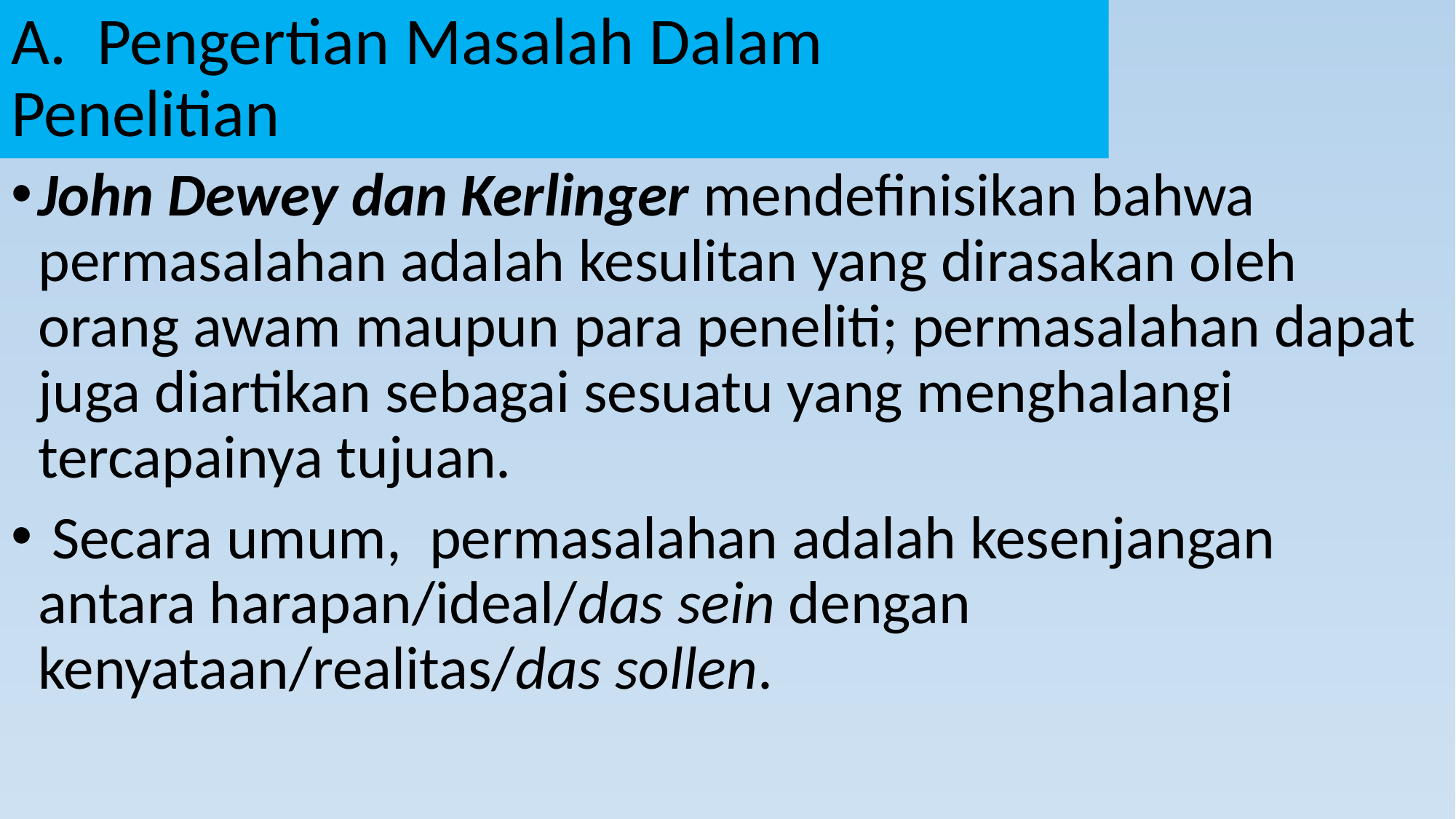

# A.  Pengertian Masalah Dalam Penelitian
John Dewey dan Kerlinger mendefinisikan bahwa permasalahan adalah kesulitan yang dirasakan oleh orang awam maupun para peneliti; permasalahan dapat juga diartikan sebagai sesuatu yang menghalangi tercapainya tujuan.
 Secara umum,  permasalahan adalah kesenjangan antara harapan/ideal/das sein dengan kenyataan/realitas/das sollen.